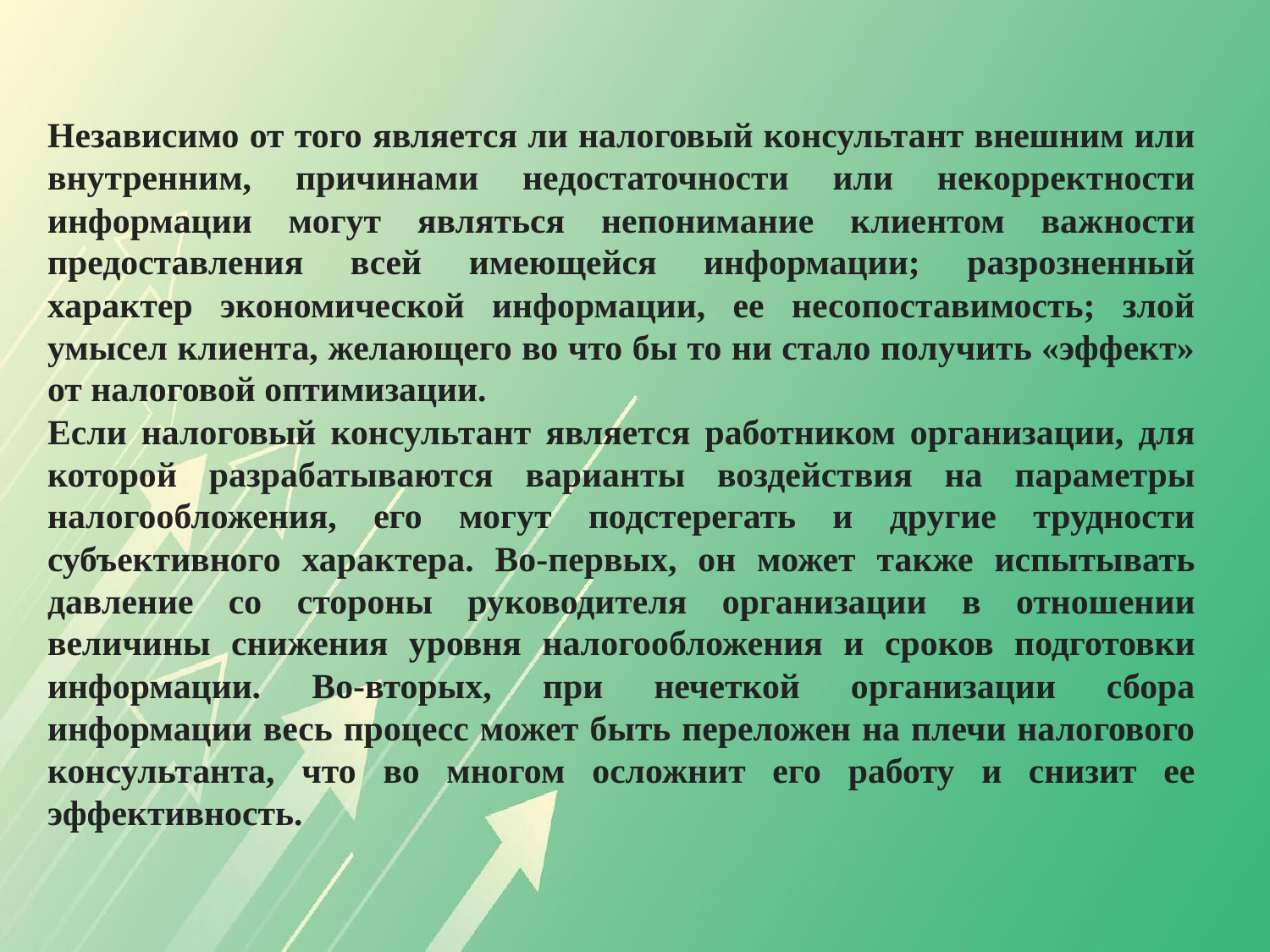

Независимо от того является ли налоговый консультант внешним или внутренним, причинами недостаточности или некорректности информации могут являться непонимание клиентом важности предоставления всей имеющейся информации; разрозненный характер экономической информации, ее несопоставимость; злой умысел клиента, желающего во что бы то ни стало получить «эффект» от налоговой оптимизации.
Если налоговый консультант является работником организации, для которой разрабатываются варианты воздействия на параметры налогообложения, его могут подстерегать и другие трудности субъективного характера. Во-первых, он может также испытывать давление со стороны руководителя организации в отношении величины снижения уровня налогообложения и сроков подготовки информации. Во-вторых, при нечеткой организации сбора информации весь процесс может быть переложен на плечи налогового консультанта, что во многом осложнит его работу и снизит ее эффективность.